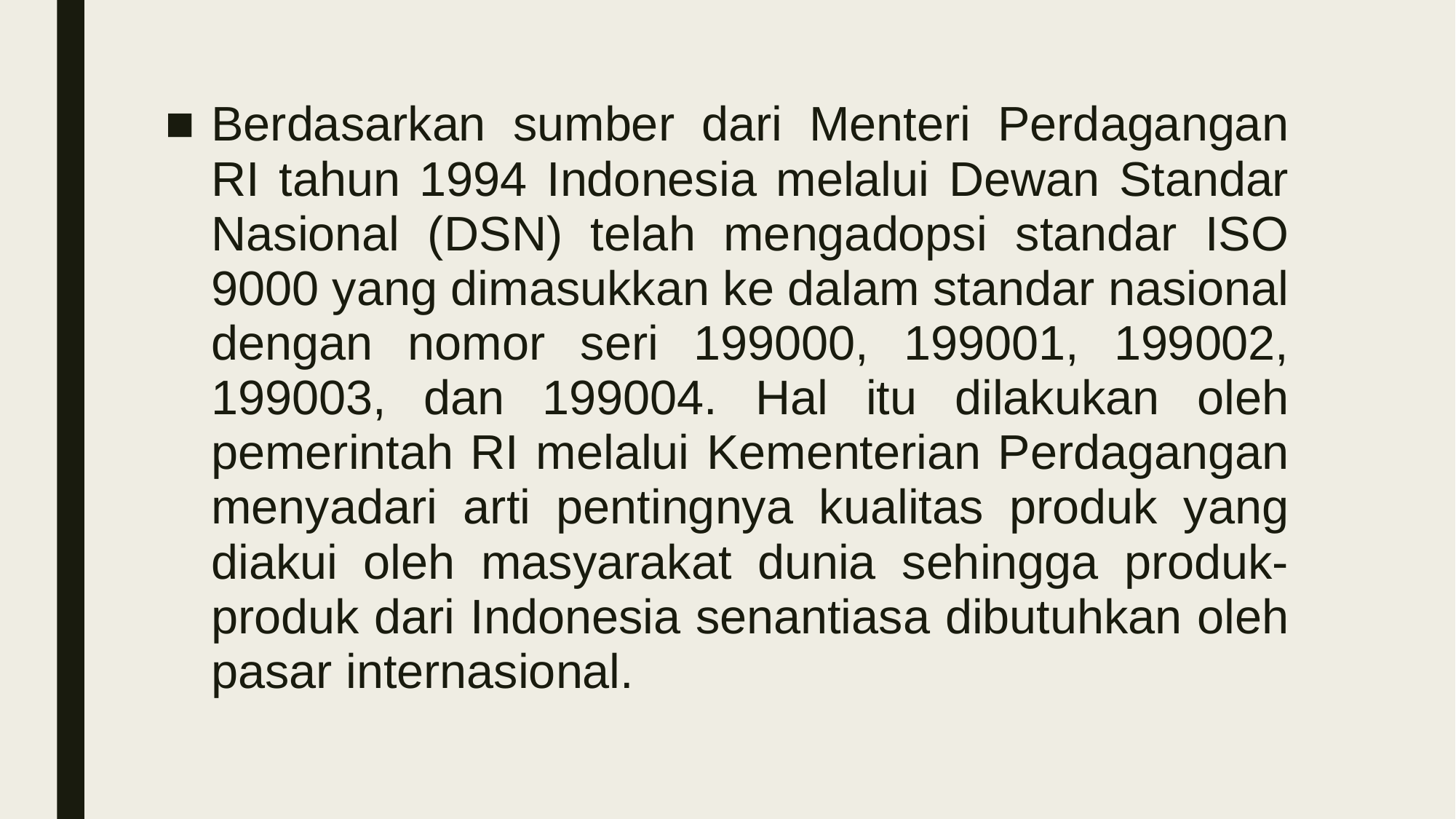

Berdasarkan sumber dari Menteri Perdagangan RI tahun 1994 Indonesia melalui Dewan Standar Nasional (DSN) telah mengadopsi standar ISO 9000 yang dimasukkan ke dalam standar nasional dengan nomor seri 199000, 199001, 199002, 199003, dan 199004. Hal itu dilakukan oleh pemerintah RI melalui Kementerian Perdagangan menyadari arti pentingnya kualitas produk yang diakui oleh masyarakat dunia sehingga produk-produk dari Indonesia senantiasa dibutuhkan oleh pasar internasional.